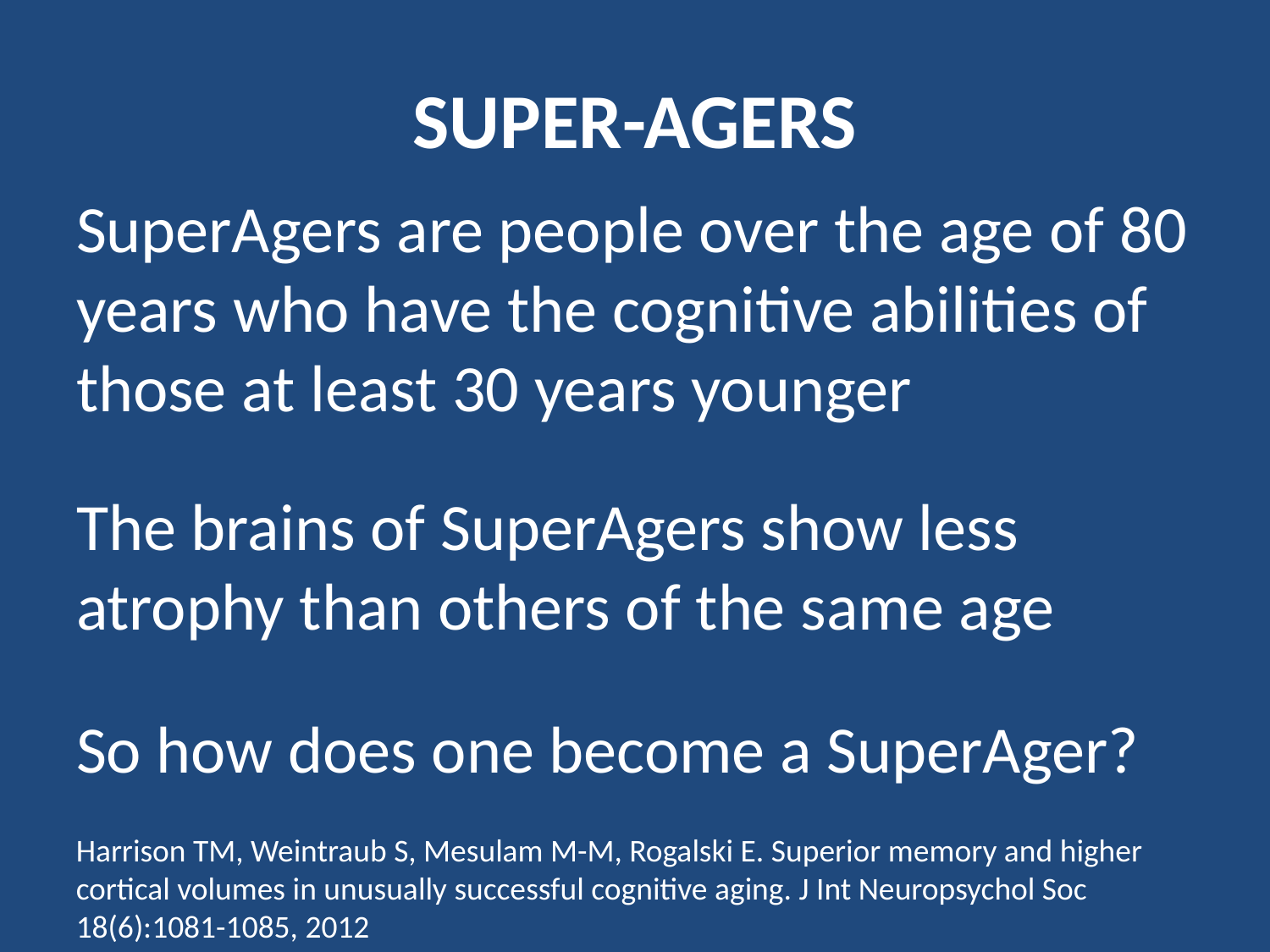

# SUPER-AGERS
SuperAgers are people over the age of 80 years who have the cognitive abilities of those at least 30 years younger

The brains of SuperAgers show less atrophy than others of the same age

So how does one become a SuperAger?
Harrison TM, Weintraub S, Mesulam M-M, Rogalski E. Superior memory and higher cortical volumes in unusually successful cognitive aging. J Int Neuropsychol Soc 18(6):1081-1085, 2012